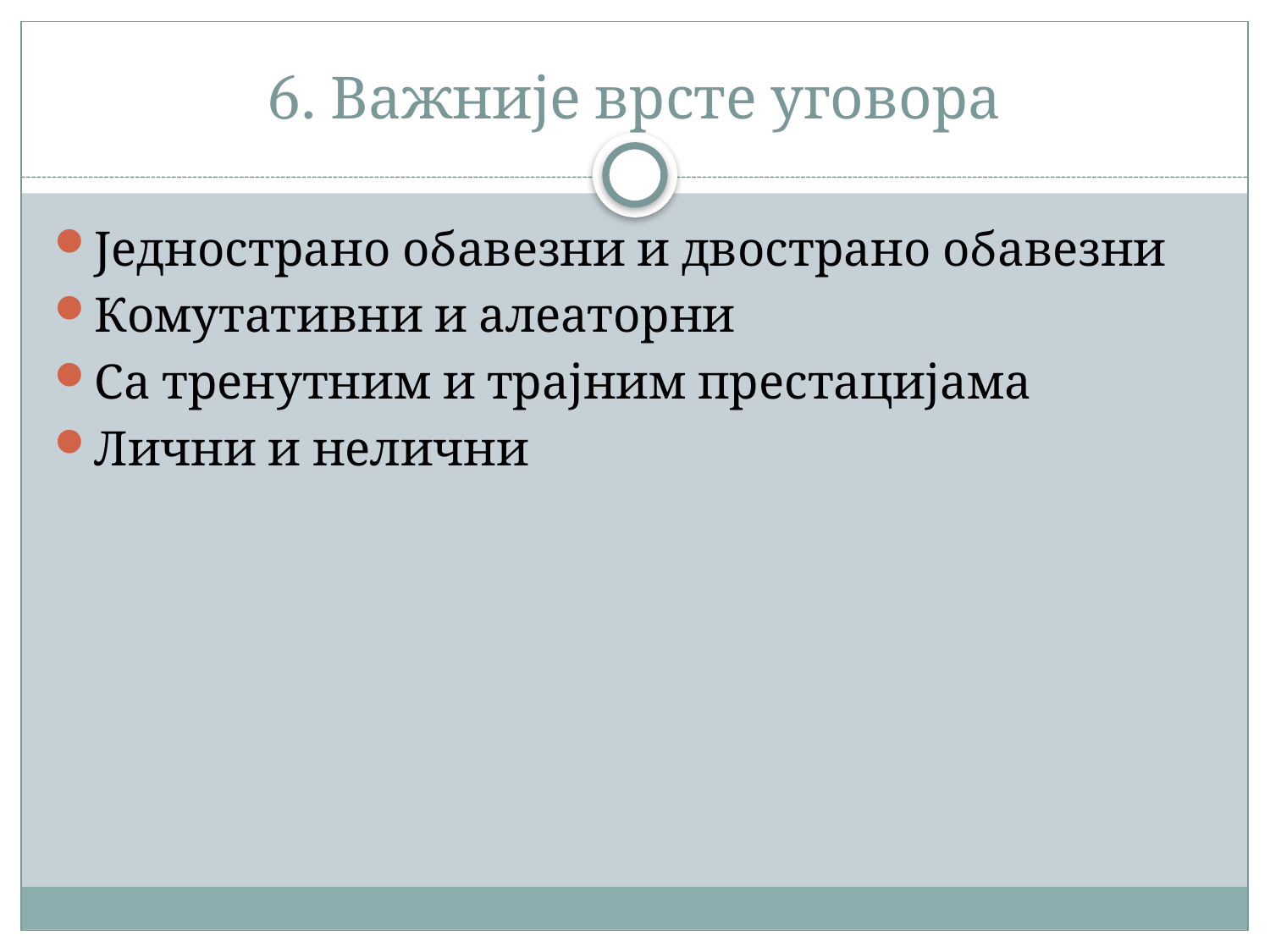

# 6. Важније врсте уговора
Једнострано обавезни и двострано обавезни
Комутативни и алеаторни
Са тренутним и трајним престацијама
Лични и нелични